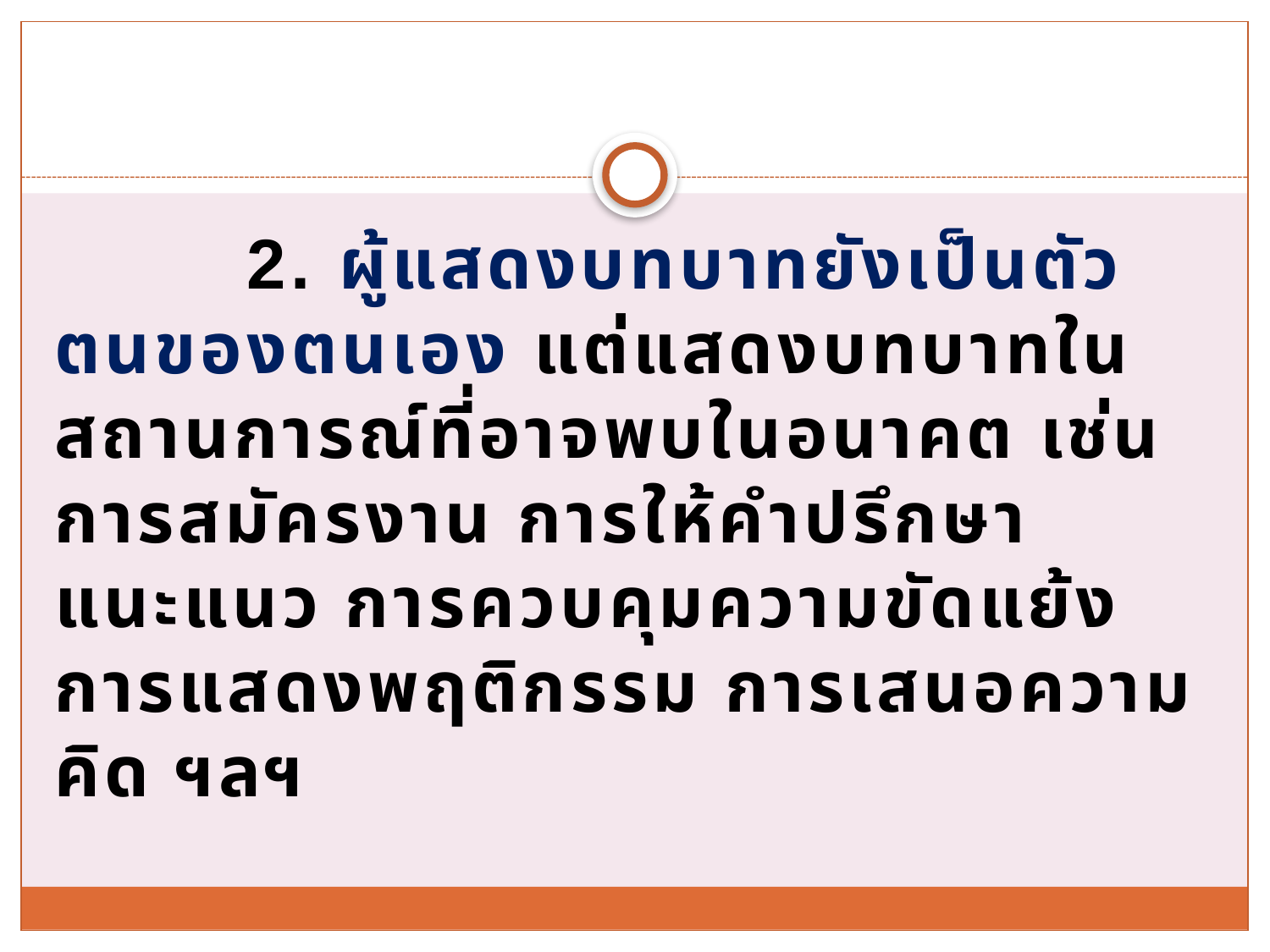

2. ผู้แสดงบทบาทยังเป็นตัวตนของตนเอง แต่แสดงบทบาทในสถานการณ์ที่อาจพบในอนาคต เช่น การสมัครงาน การให้คำปรึกษาแนะแนว การควบคุมความขัดแย้ง การแสดงพฤติกรรม การเสนอความคิด ฯลฯ